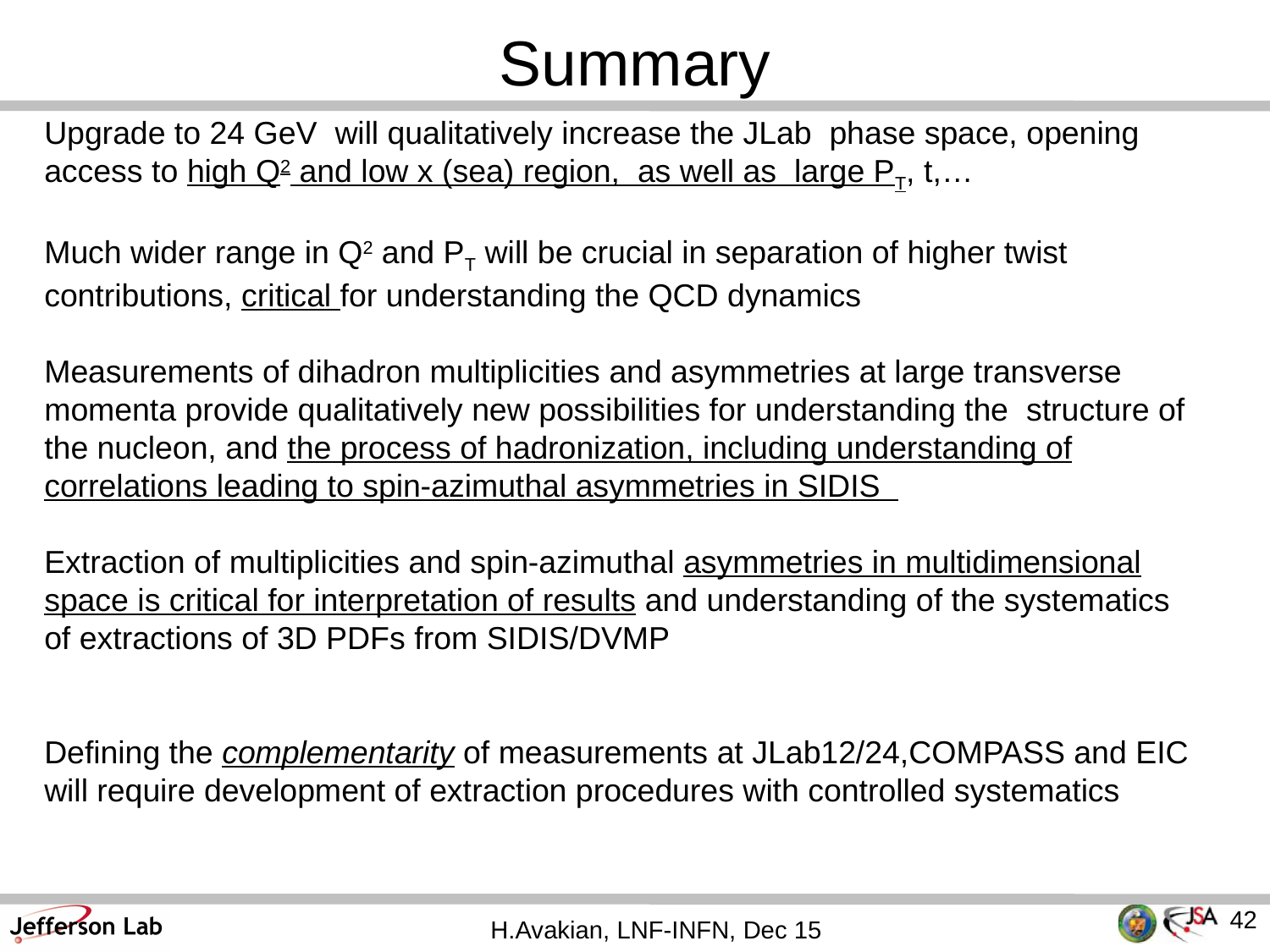

# Summary
Upgrade to 24 GeV  will qualitatively increase the JLab  phase space, opening access to high Q2 and low x (sea) region,  as well as  large PT, t,…

Much wider range in Q2 and PT will be crucial in separation of higher twist contributions, critical for understanding the QCD dynamics

Measurements of dihadron multiplicities and asymmetries at large transverse momenta provide qualitatively new possibilities for understanding the  structure of the nucleon, and the process of hadronization, including understanding of correlations leading to spin-azimuthal asymmetries in SIDIS

Extraction of multiplicities and spin-azimuthal asymmetries in multidimensional space is critical for interpretation of results and understanding of the systematics of extractions of 3D PDFs from SIDIS/DVMP

Defining the complementarity of measurements at JLab12/24,COMPASS and EIC will require development of extraction procedures with controlled systematics

42
H.Avakian, LNF-INFN, Dec 15